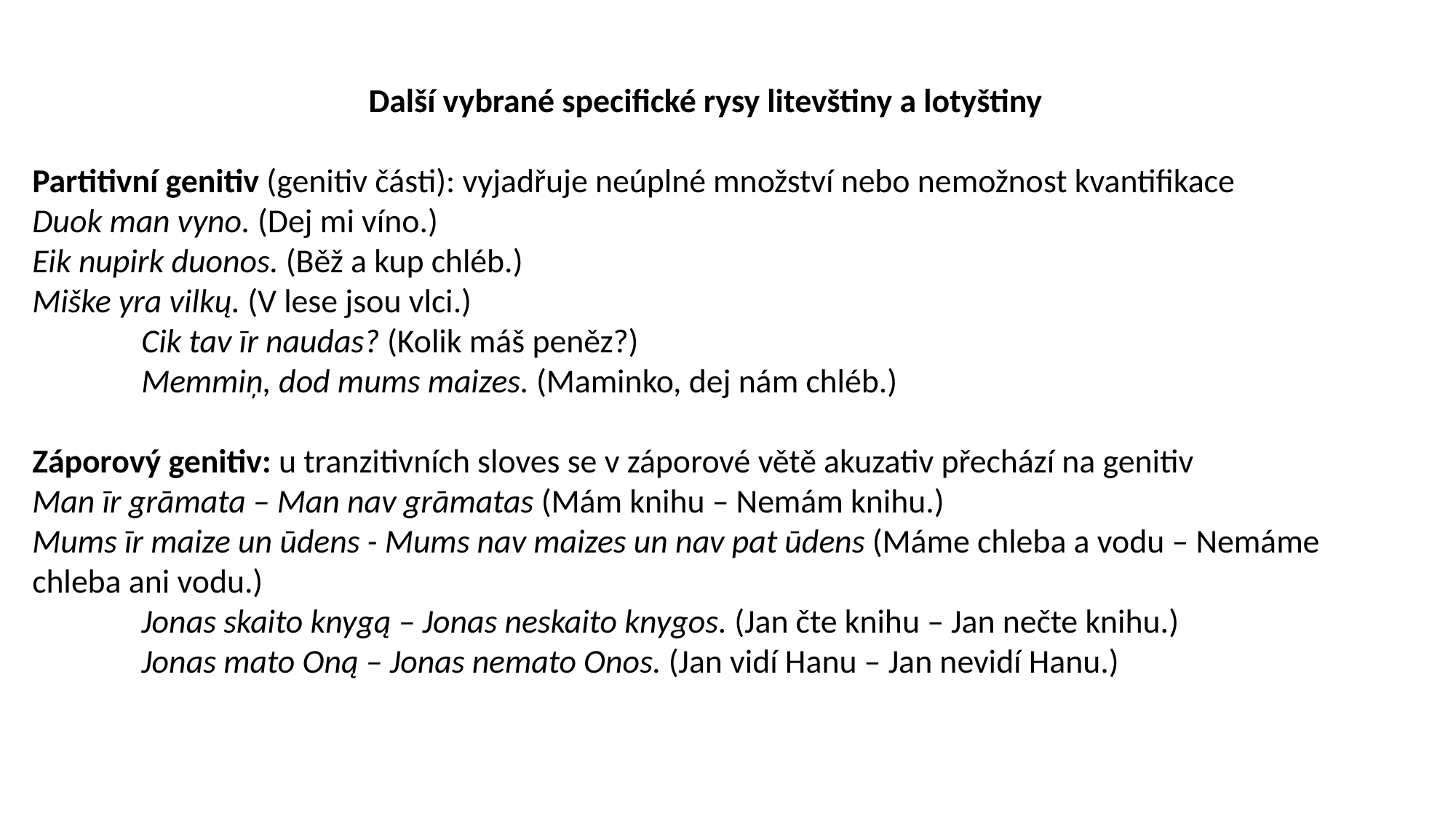

Další vybrané specifické rysy litevštiny a lotyštiny

Partitivní genitiv (genitiv části): vyjadřuje neúplné množství nebo nemožnost kvantifikace
Duok man vyno. (Dej mi víno.)
Eik nupirk duonos. (Běž a kup chléb.)
Miške yra vilkų. (V lese jsou vlci.)
	Cik tav īr naudas? (Kolik máš peněz?)
	Memmiņ, dod mums maizes. (Maminko, dej nám chléb.)

Záporový genitiv: u tranzitivních sloves se v záporové větě akuzativ přechází na genitiv
Man īr grāmata – Man nav grāmatas (Mám knihu – Nemám knihu.)
Mums īr maize un ūdens - Mums nav maizes un nav pat ūdens (Máme chleba a vodu – Nemáme chleba ani vodu.)
	Jonas skaito knygą – Jonas neskaito knygos. (Jan čte knihu – Jan nečte knihu.)
	Jonas mato Oną – Jonas nemato Onos. (Jan vidí Hanu – Jan nevidí Hanu.)